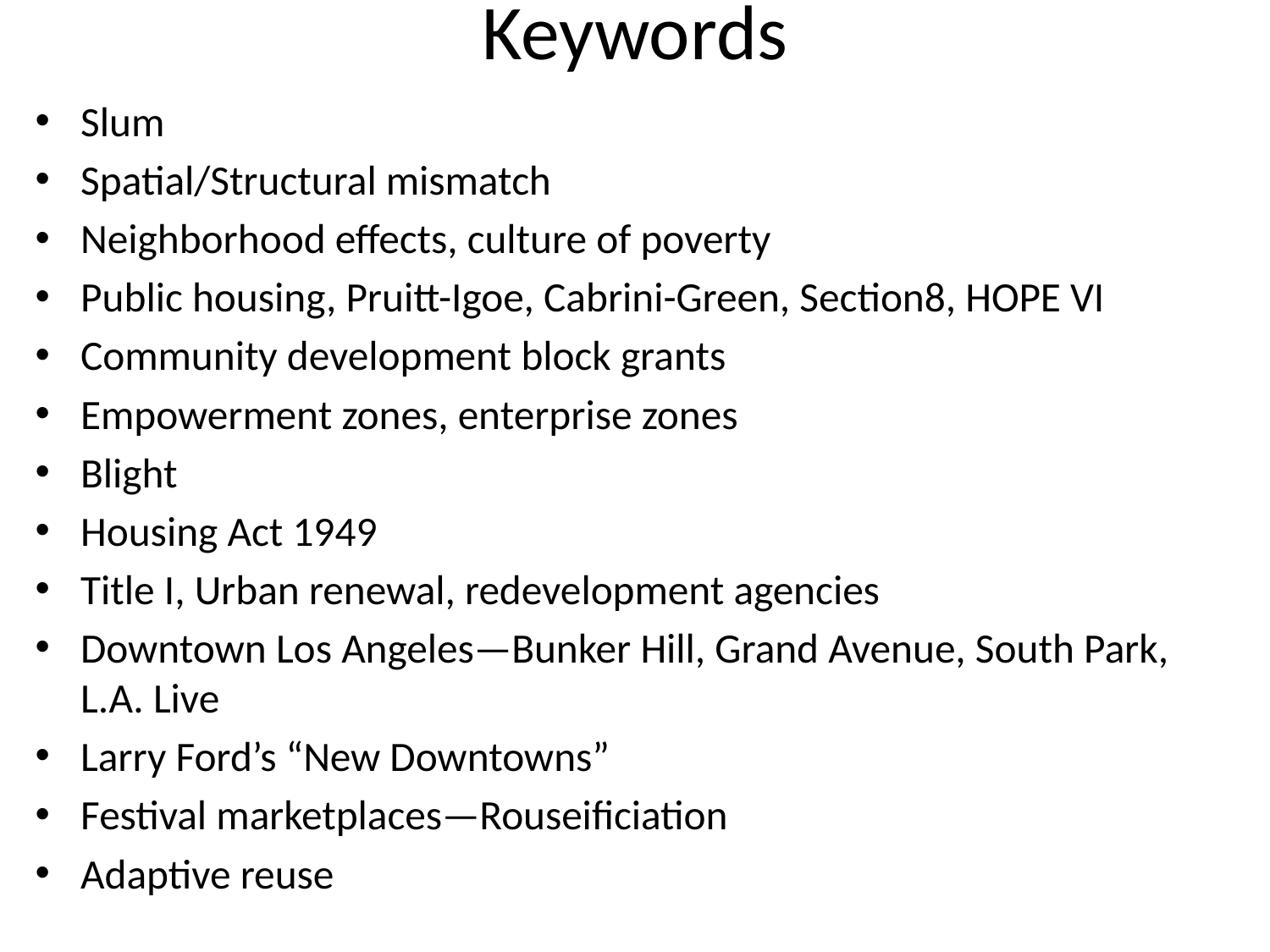

# Keywords
Slum
Spatial/Structural mismatch
Neighborhood effects, culture of poverty
Public housing, Pruitt-Igoe, Cabrini-Green, Section8, HOPE VI
Community development block grants
Empowerment zones, enterprise zones
Blight
Housing Act 1949
Title I, Urban renewal, redevelopment agencies
Downtown Los Angeles—Bunker Hill, Grand Avenue, South Park, L.A. Live
Larry Ford’s “New Downtowns”
Festival marketplaces—Rouseificiation
Adaptive reuse